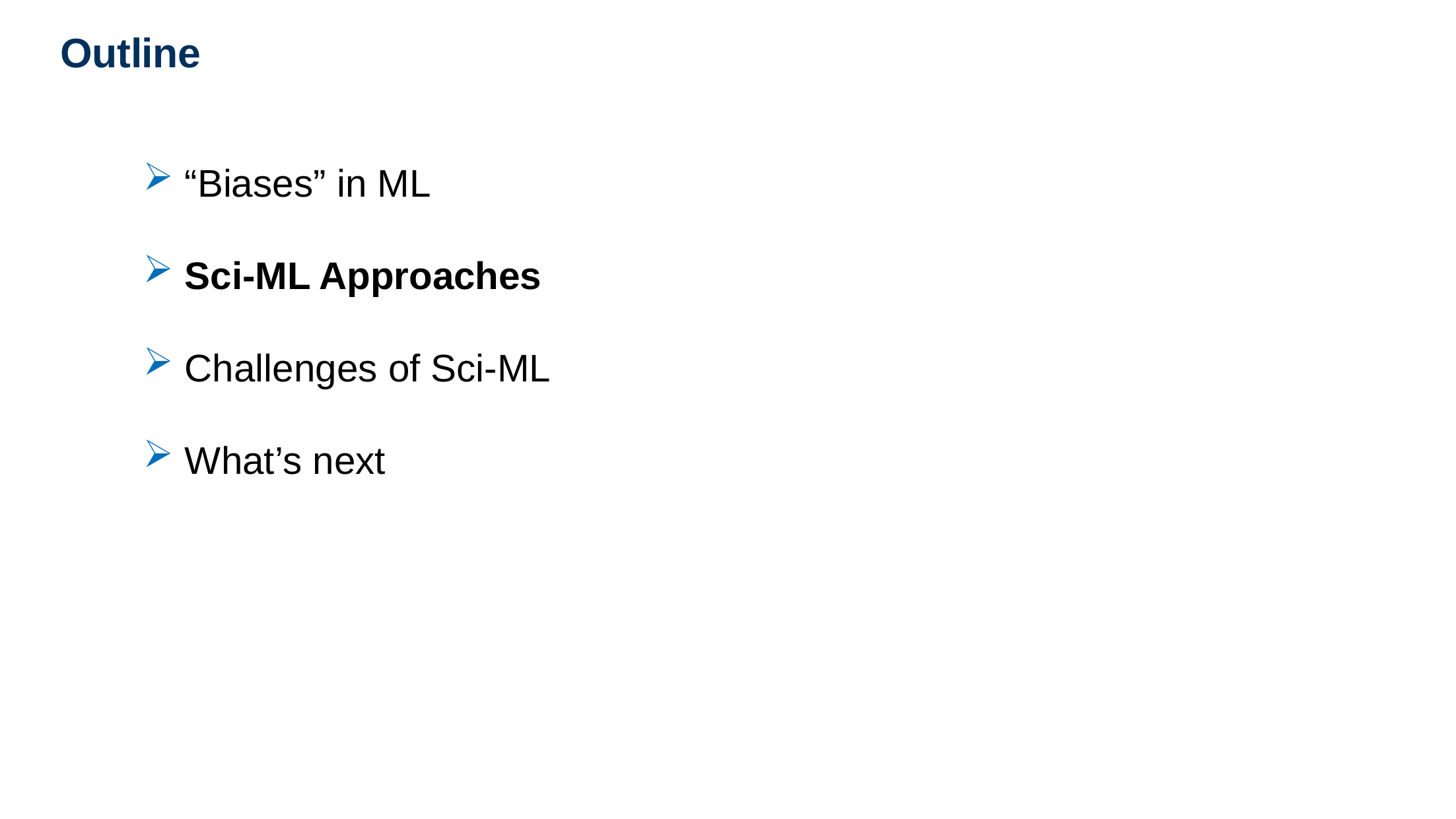

Outline
 “Biases” in ML

 Sci-ML Approaches

 Challenges of Sci-ML

 What’s next